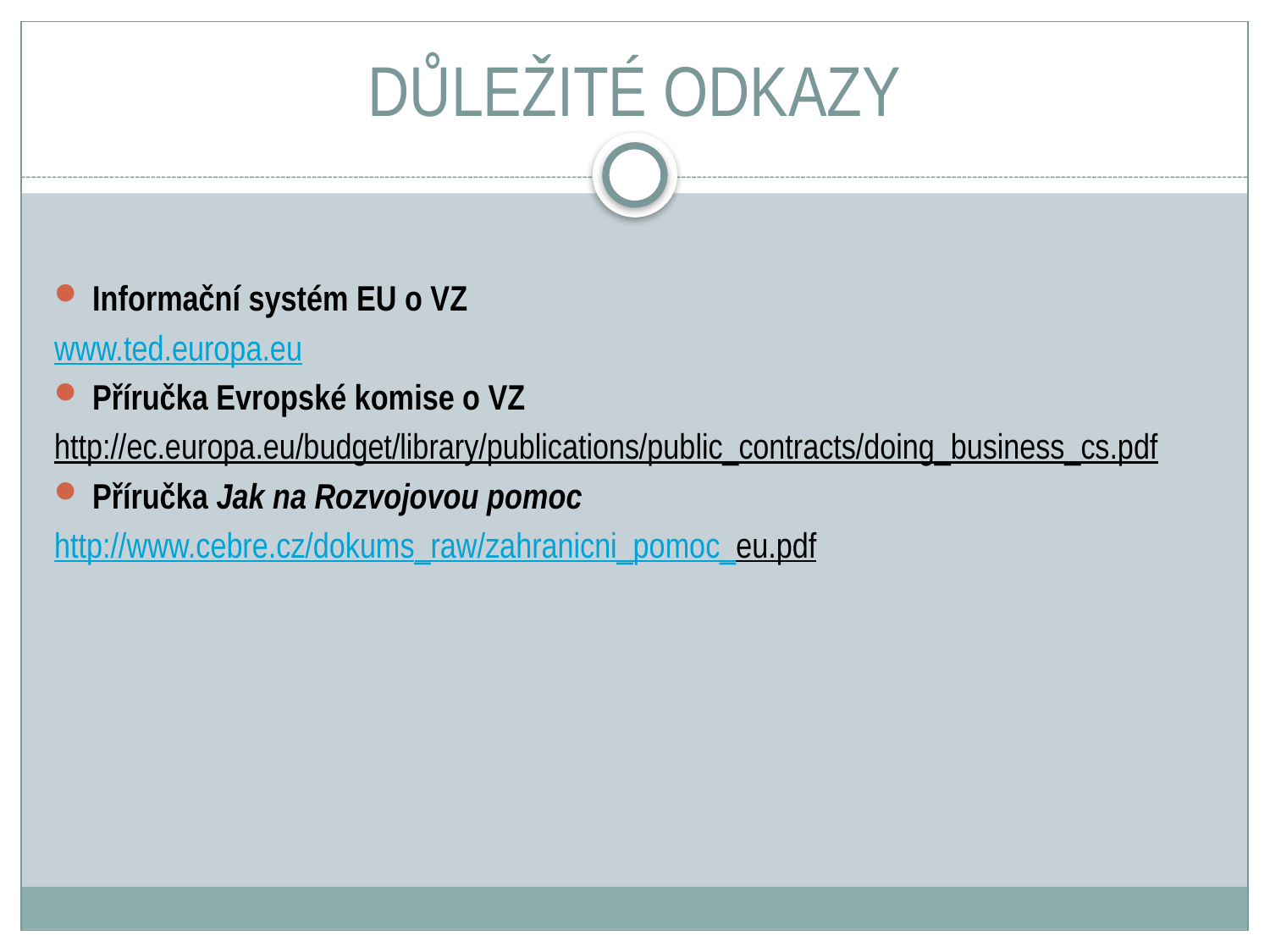

# DŮLEŽITÉ ODKAZY

Informační systém EU o VZ
www.ted.europa.eu
Příručka Evropské komise o VZ
http://ec.europa.eu/budget/library/publications/public_contracts/doing_business_cs.pdf
Příručka Jak na Rozvojovou pomoc
http://www.cebre.cz/dokums_raw/zahranicni_pomoc_eu.pdf